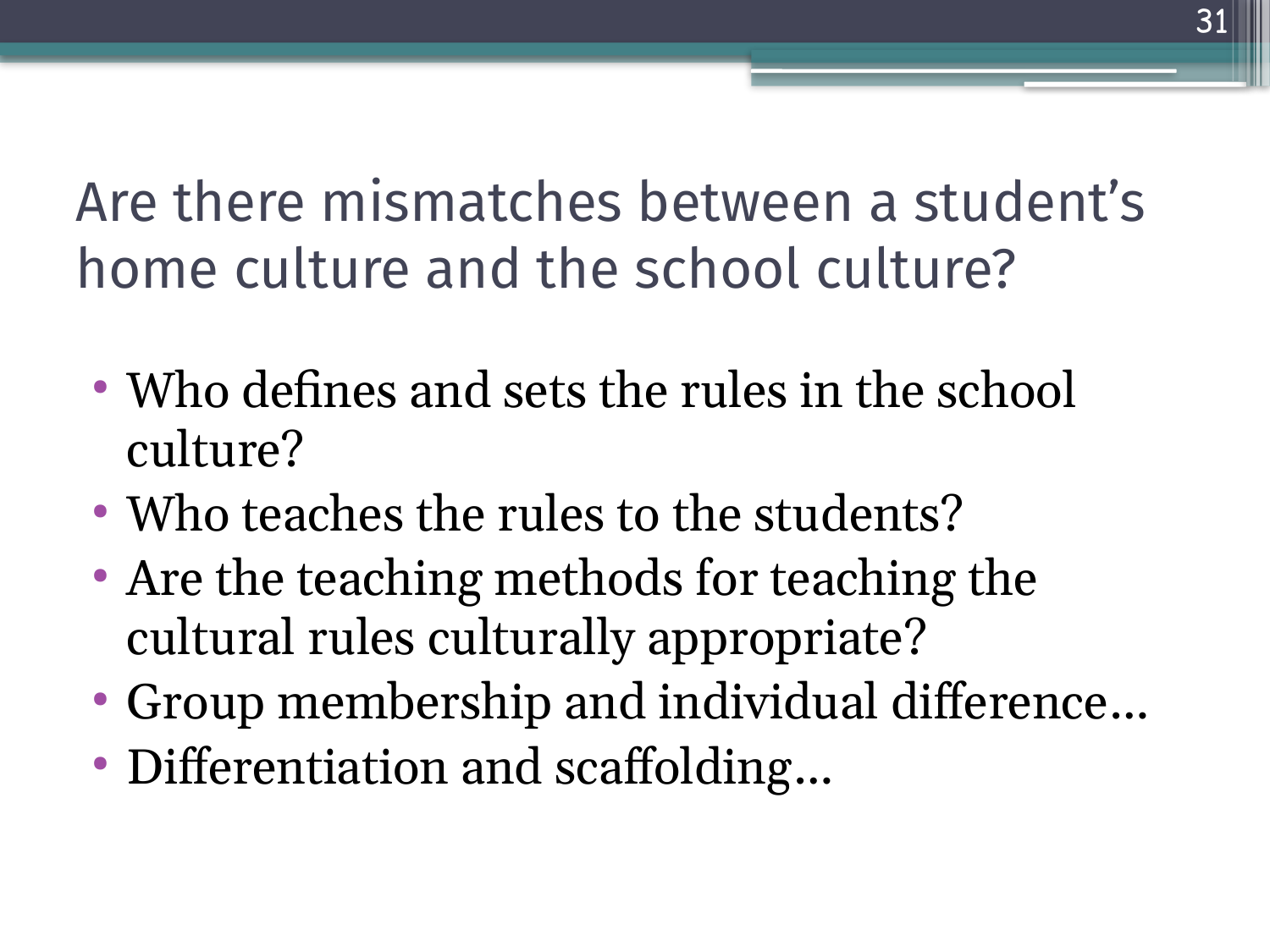

31

# Are there mismatches between a student’s home culture and the school culture?
Who defines and sets the rules in the school culture?
Who teaches the rules to the students?
Are the teaching methods for teaching the cultural rules culturally appropriate?
Group membership and individual difference…
Differentiation and scaffolding…